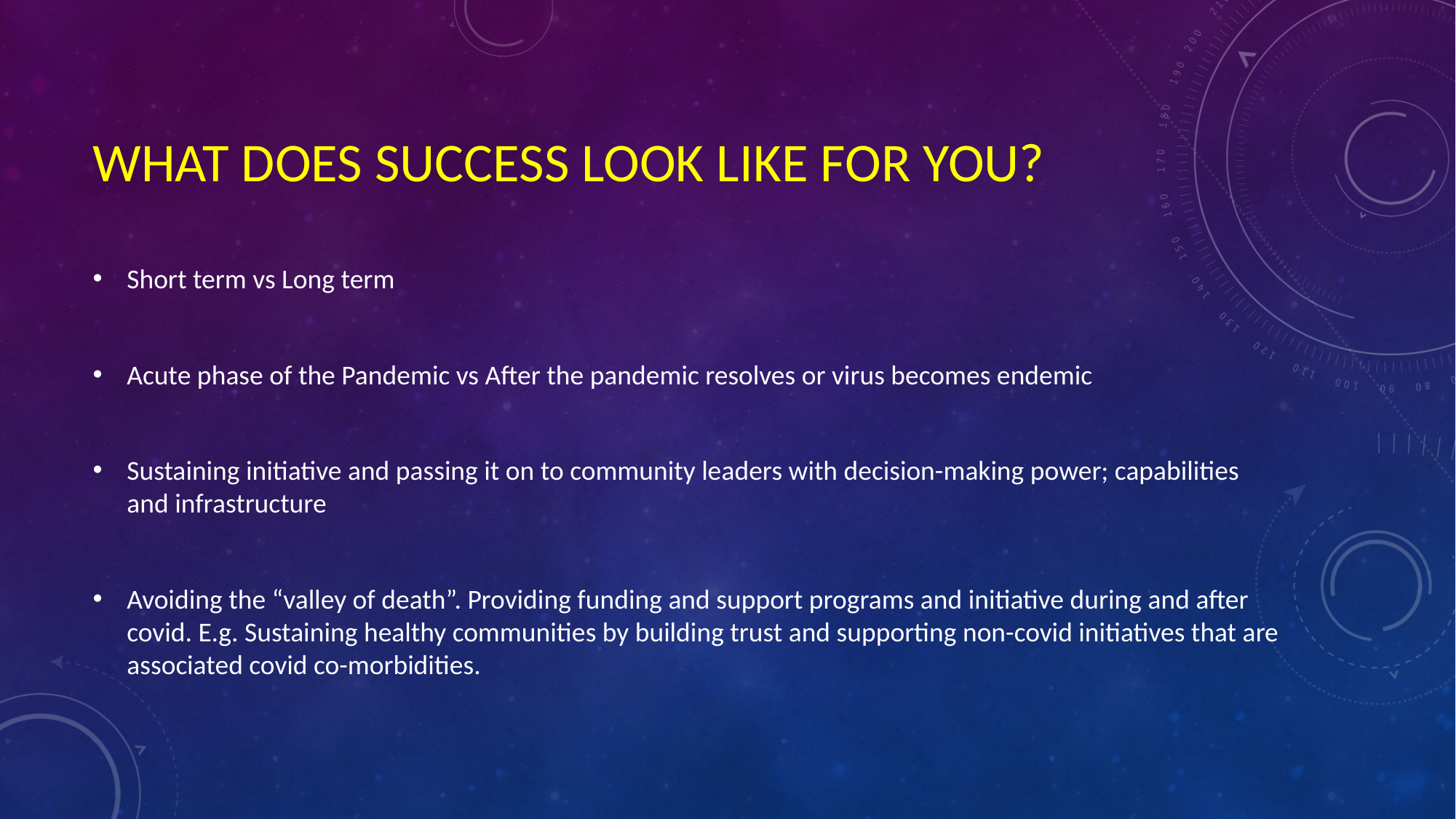

# What does success look like for you?
Short term vs Long term

Acute phase of the Pandemic vs After the pandemic resolves or virus becomes endemic

Sustaining initiative and passing it on to community leaders with decision-making power; capabilities and infrastructure

Avoiding the “valley of death”. Providing funding and support programs and initiative during and after covid. E.g. Sustaining healthy communities by building trust and supporting non-covid initiatives that are associated covid co-morbidities.